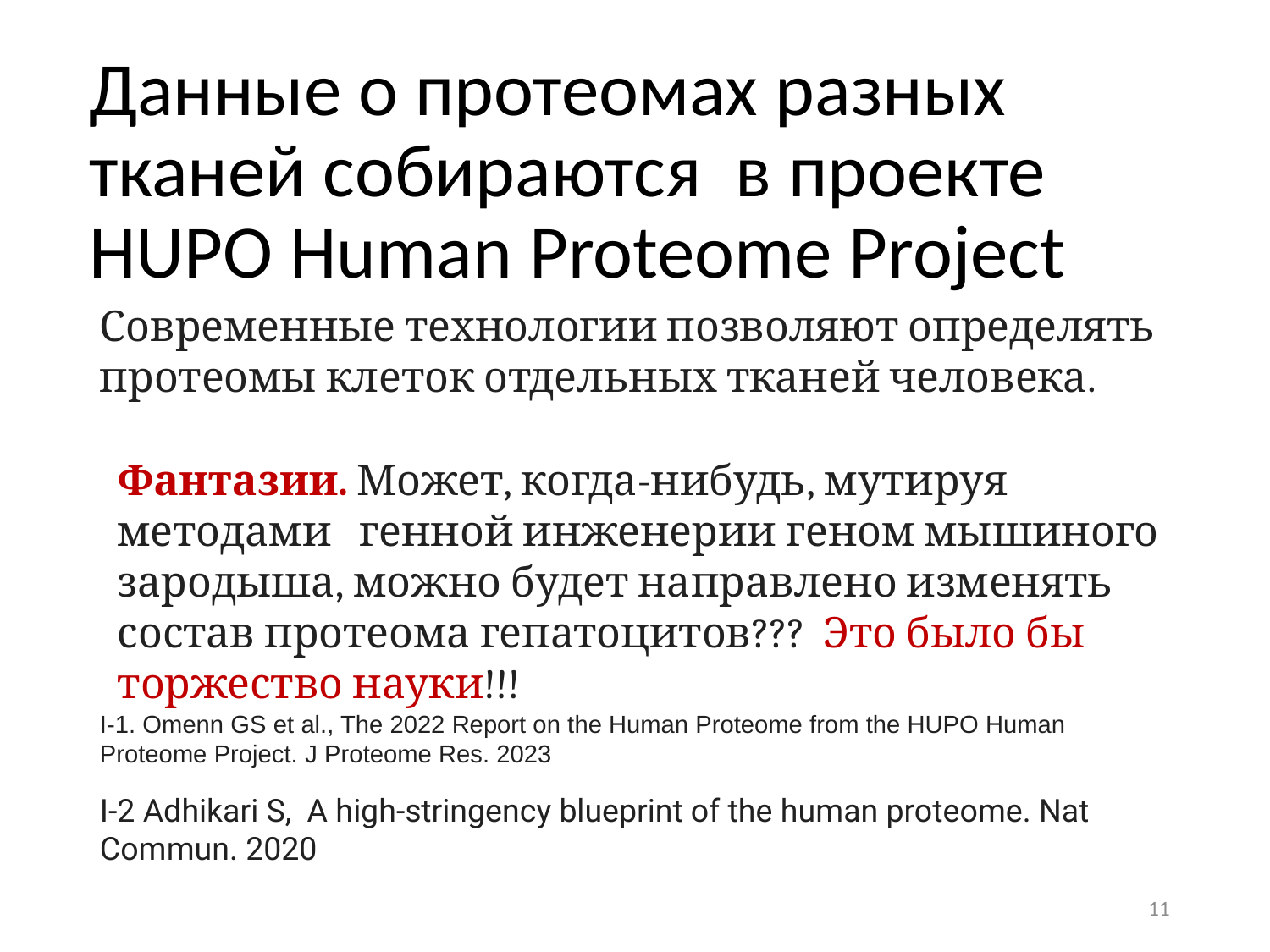

# Данные о протеомах разных тканей собираются  в проекте HUPO Human Proteome Project
Современные технологии позволяют определять протеомы клеток отдельных тканей человека.
Фантазии. Может, когда-нибудь, мутируя методами   генной инженерии геном мышиного зародыша, можно будет направлено изменять состав протеома гепатоцитов???  Это было бы торжество науки!!!
I-1. Omenn GS et al., The 2022 Report on the Human Proteome from the HUPO Human Proteome Project. J Proteome Res. 2023
I-2 Adhikari S,  A high-stringency blueprint of the human proteome. Nat Commun. 2020
11